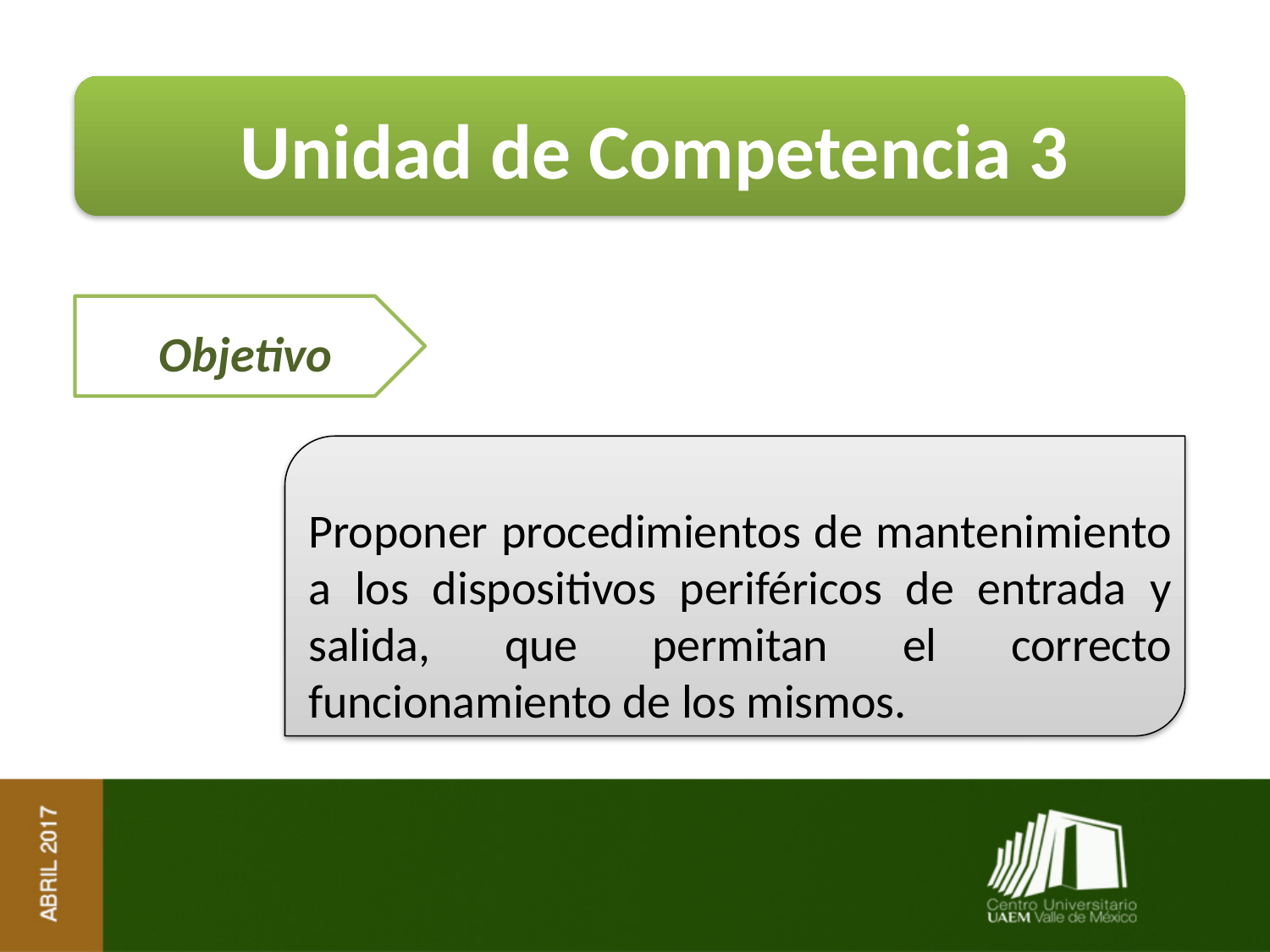

# Unidad de Competencia 3

Objetivo

Proponer procedimientos de mantenimiento a los dispositivos periféricos de entrada y salida, que permitan el correcto funcionamiento de los mismos.